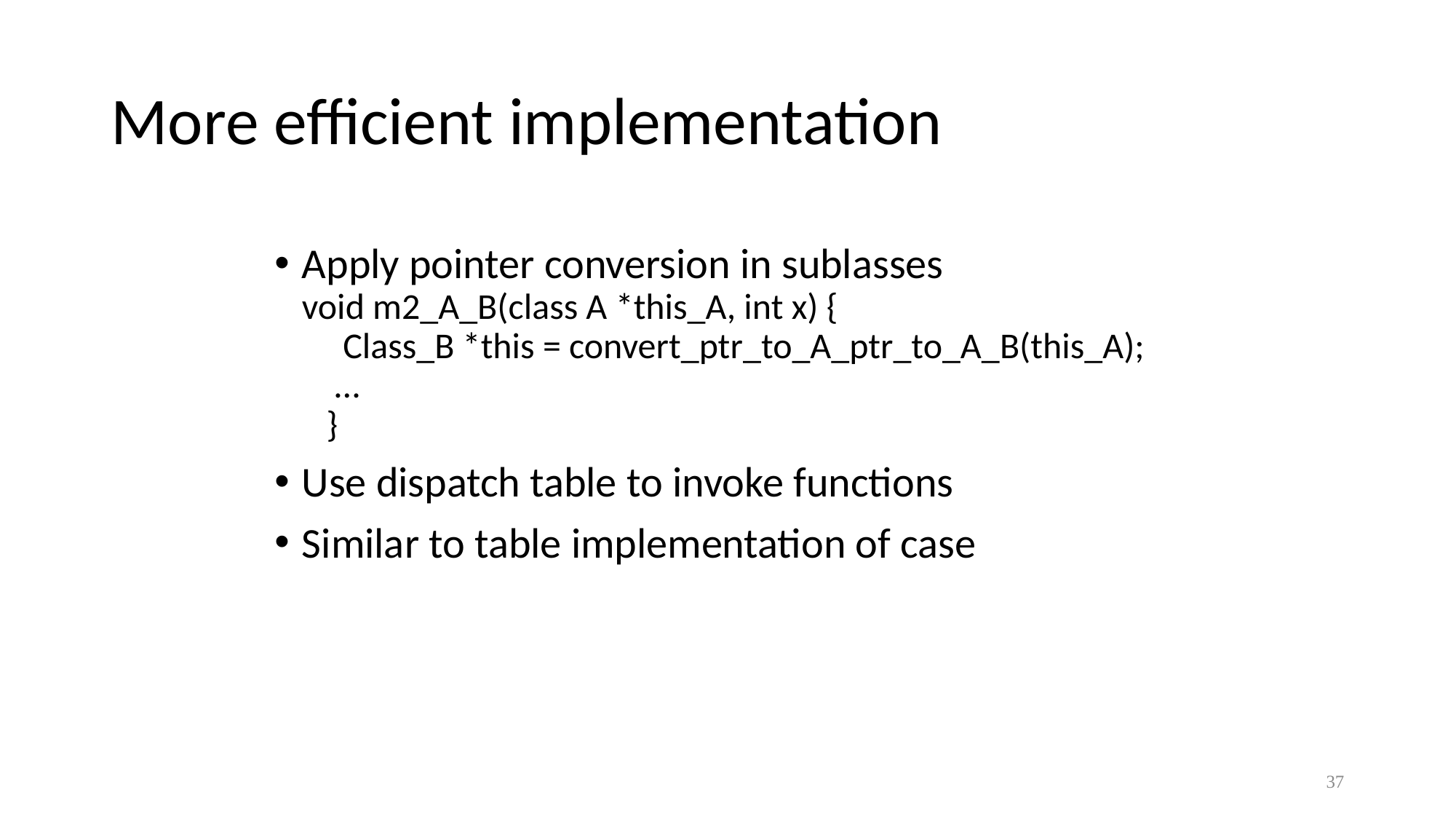

# More efficient implementation
Apply pointer conversion in sublasses
void m2_A_B(class A *this_A, int x) {
     Class_B *this = convert_ptr_to_A_ptr_to_A_B(this_A);
    …
   }
Use dispatch table to invoke functions
Similar to table implementation of case
37